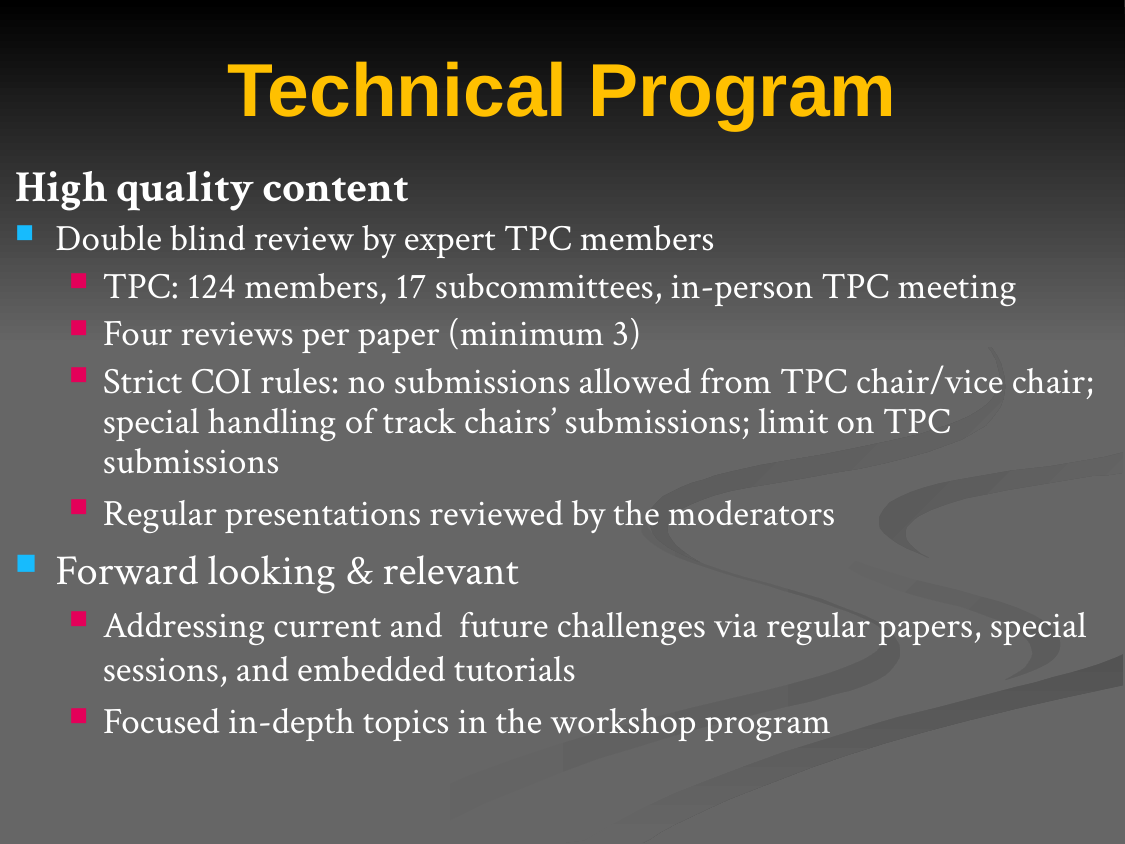

# Technical Program
High quality content
Double blind review by expert TPC members
TPC: 124 members, 17 subcommittees, in-person TPC meeting
Four reviews per paper (minimum 3)
Strict COI rules: no submissions allowed from TPC chair/vice chair; special handling of track chairs’ submissions; limit on TPC submissions
Regular presentations reviewed by the moderators
Forward looking & relevant
Addressing current and  future challenges via regular papers, special sessions, and embedded tutorials
Focused in-depth topics in the workshop program